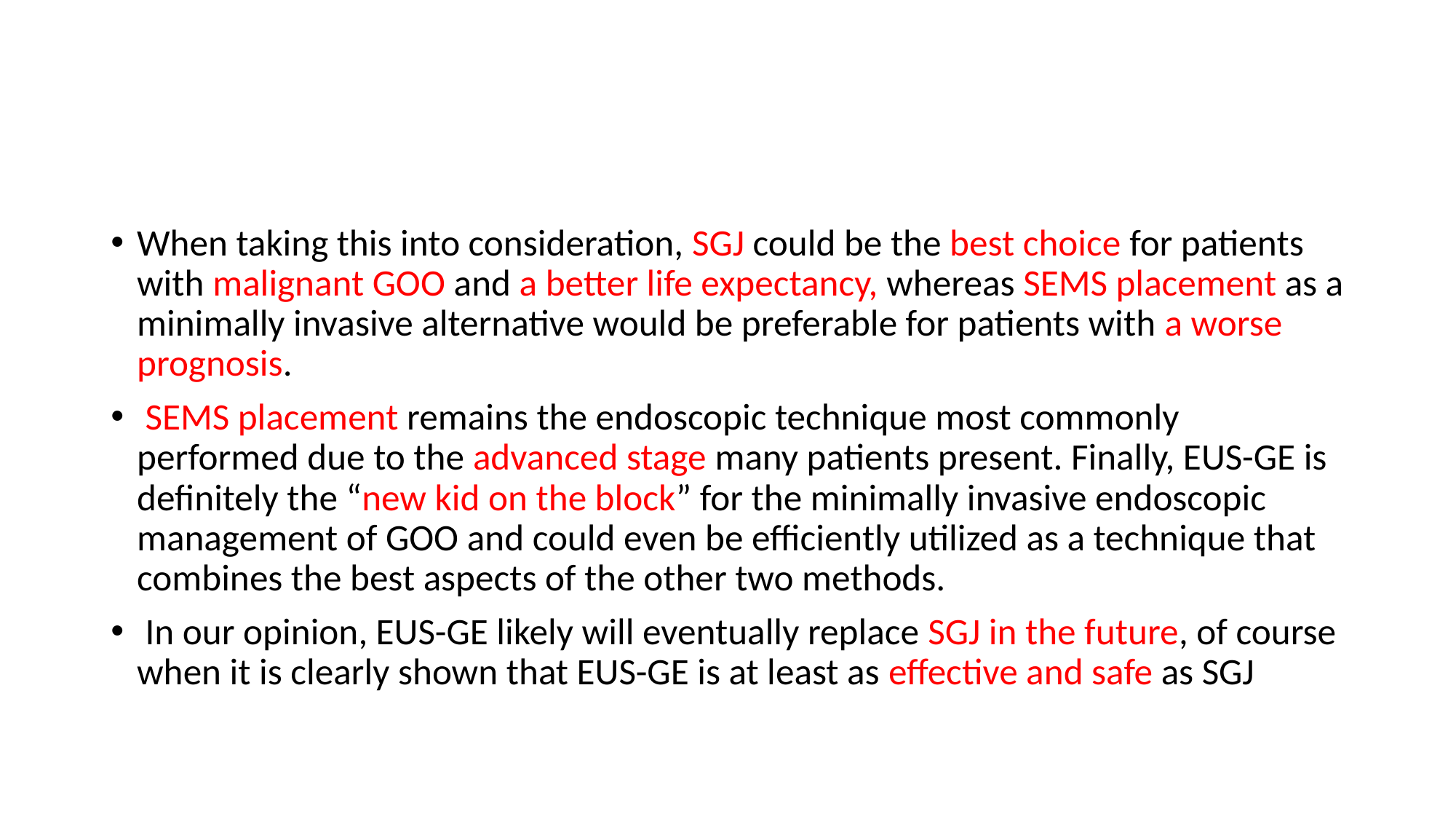

#
When taking this into consideration, SGJ could be the best choice for patients with malignant GOO and a better life expectancy, whereas SEMS placement as a minimally invasive alternative would be preferable for patients with a worse prognosis.
 SEMS placement remains the endoscopic technique most commonly performed due to the advanced stage many patients present. Finally, EUS-GE is definitely the “new kid on the block” for the minimally invasive endoscopic management of GOO and could even be efficiently utilized as a technique that combines the best aspects of the other two methods.
 In our opinion, EUS-GE likely will eventually replace SGJ in the future, of course when it is clearly shown that EUS-GE is at least as effective and safe as SGJ